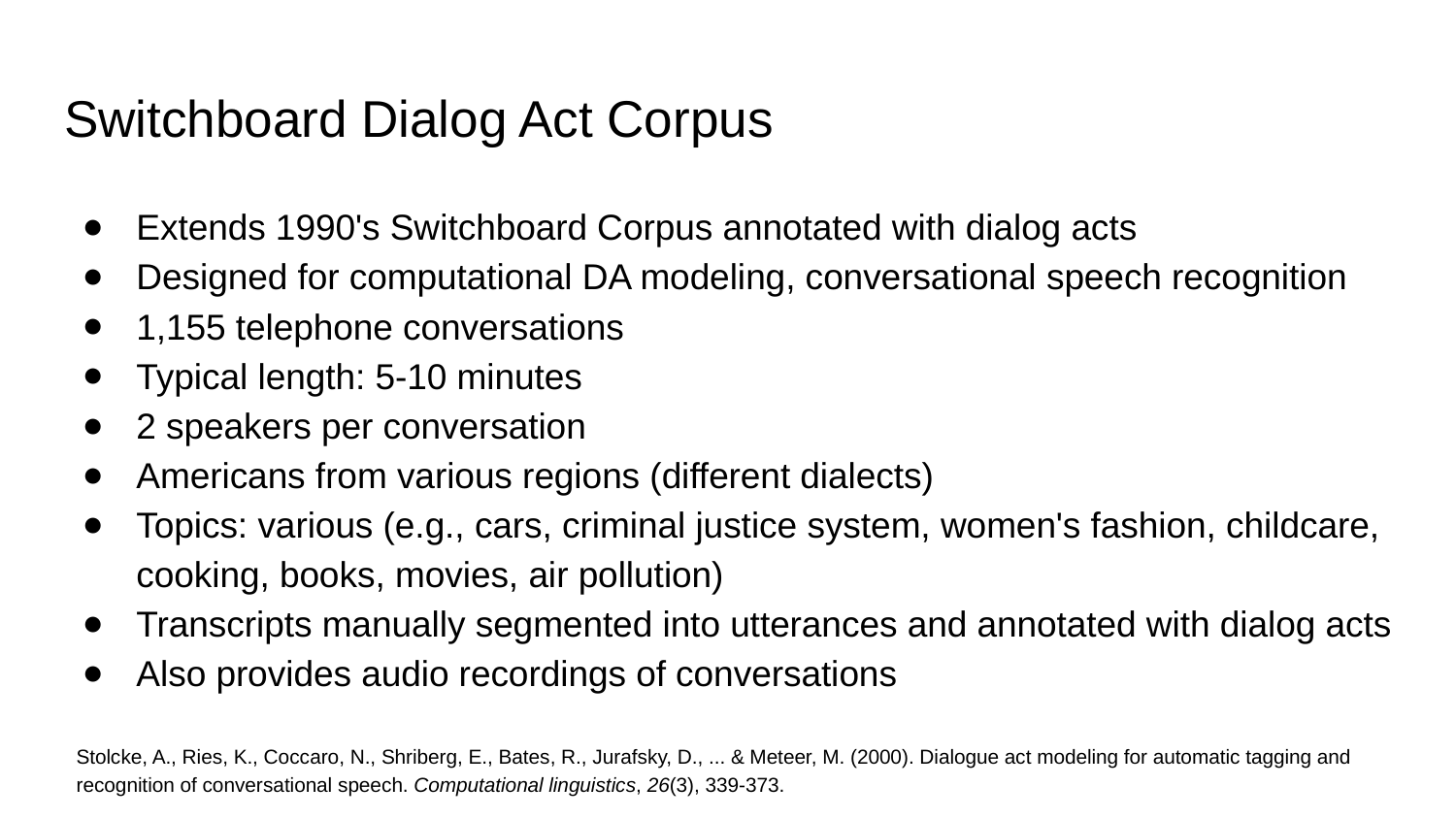

# Switchboard Dialog Act Corpus

Extends 1990's Switchboard Corpus annotated with dialog acts
Designed for computational DA modeling, conversational speech recognition
1,155 telephone conversations
Typical length: 5-10 minutes
2 speakers per conversation
Americans from various regions (different dialects)
Topics: various (e.g., cars, criminal justice system, women's fashion, childcare, cooking, books, movies, air pollution)
Transcripts manually segmented into utterances and annotated with dialog acts
Also provides audio recordings of conversations
Stolcke, A., Ries, K., Coccaro, N., Shriberg, E., Bates, R., Jurafsky, D., ... & Meteer, M. (2000). Dialogue act modeling for automatic tagging and recognition of conversational speech. Computational linguistics, 26(3), 339-373.